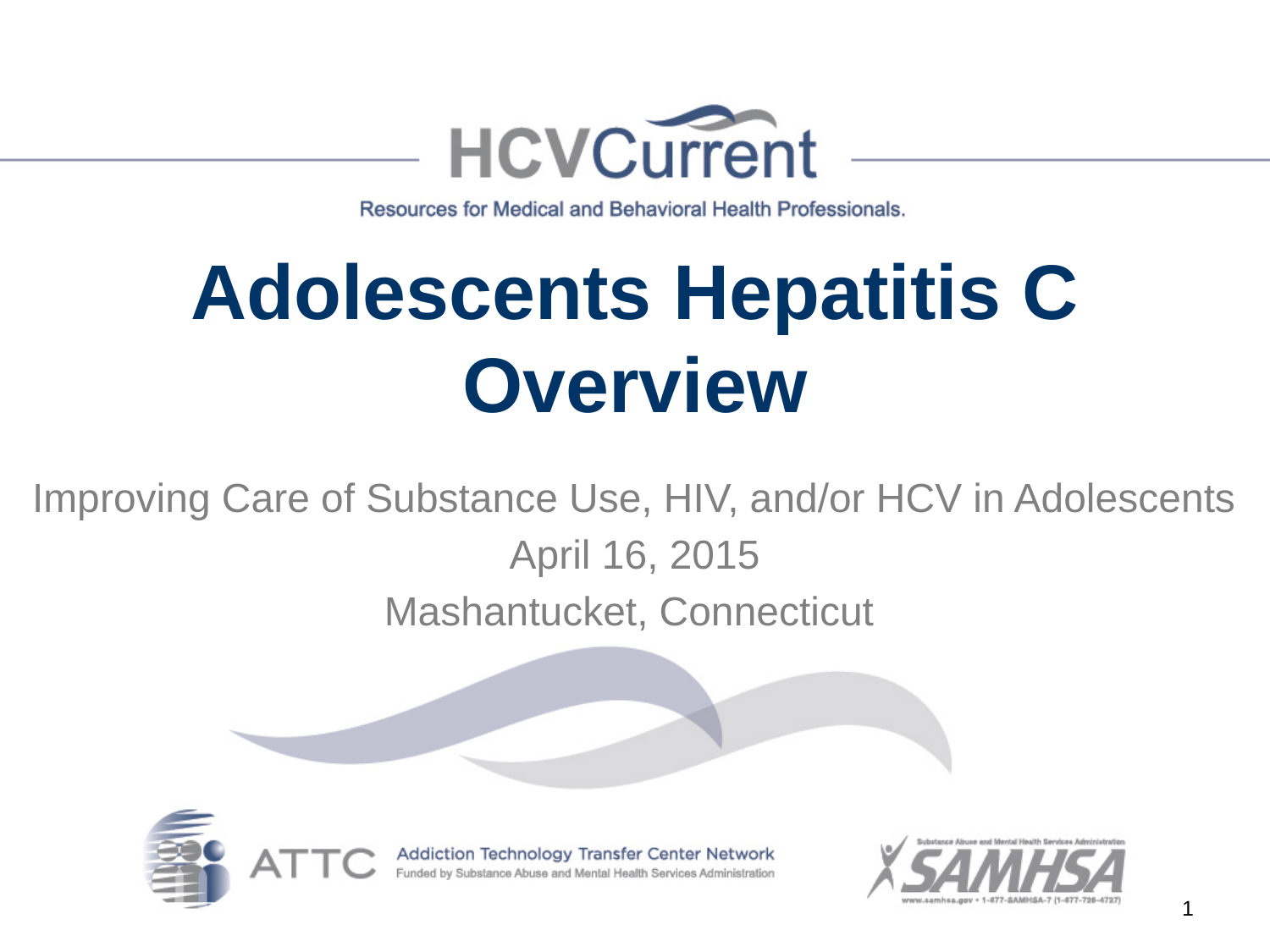

# Adolescents Hepatitis C Overview
Improving Care of Substance Use, HIV, and/or HCV in Adolescents
April 16, 2015
Mashantucket, Connecticut
1